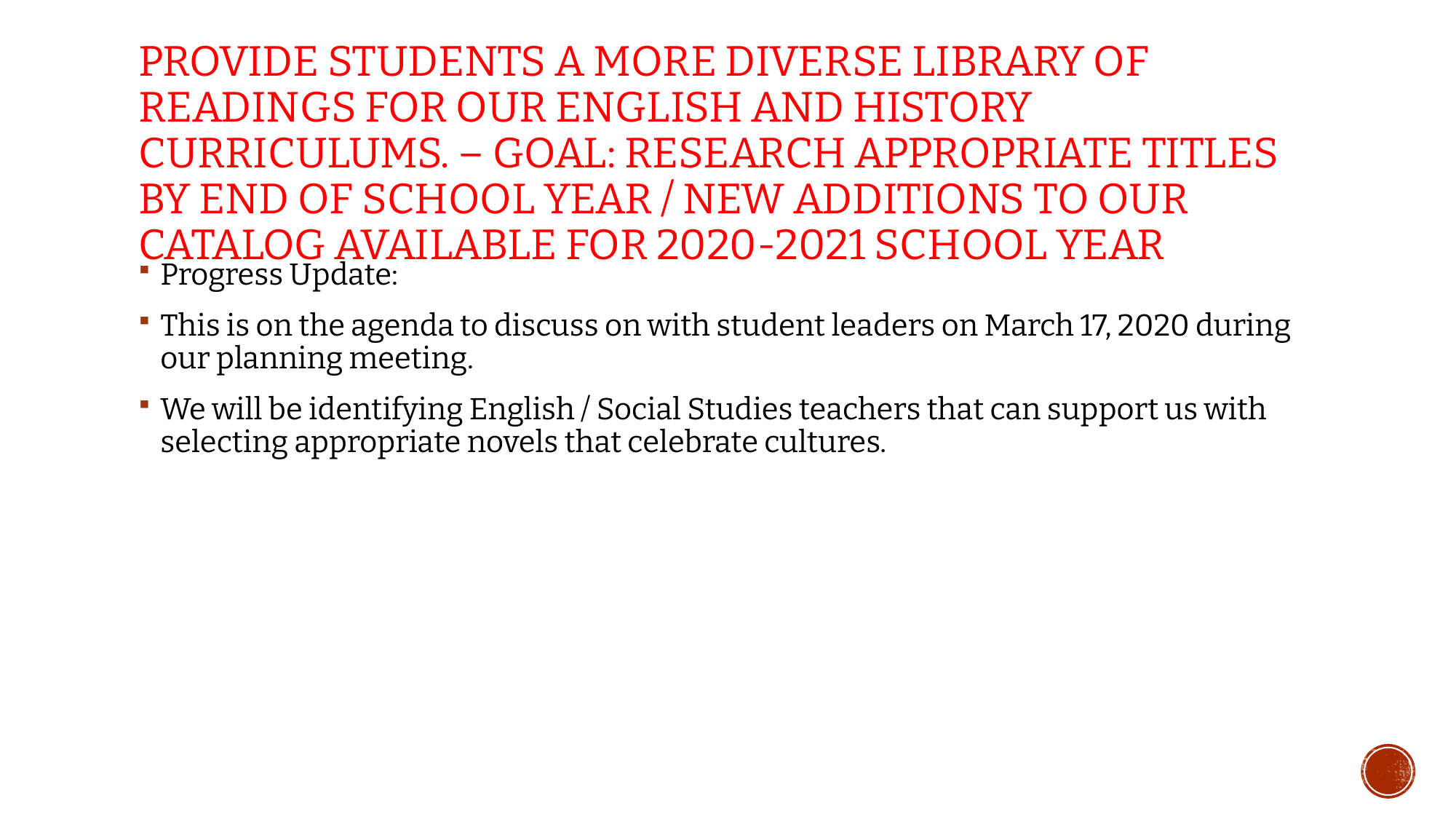

# Provide students a more diverse library of readings for our English and History curriculums. – Goal: research appropriate titles by end of school year / new additions to our catalog available for 2020-2021 school year
Progress Update:
This is on the agenda to discuss on with student leaders on March 17, 2020 during our planning meeting.
We will be identifying English / Social Studies teachers that can support us with selecting appropriate novels that celebrate cultures.